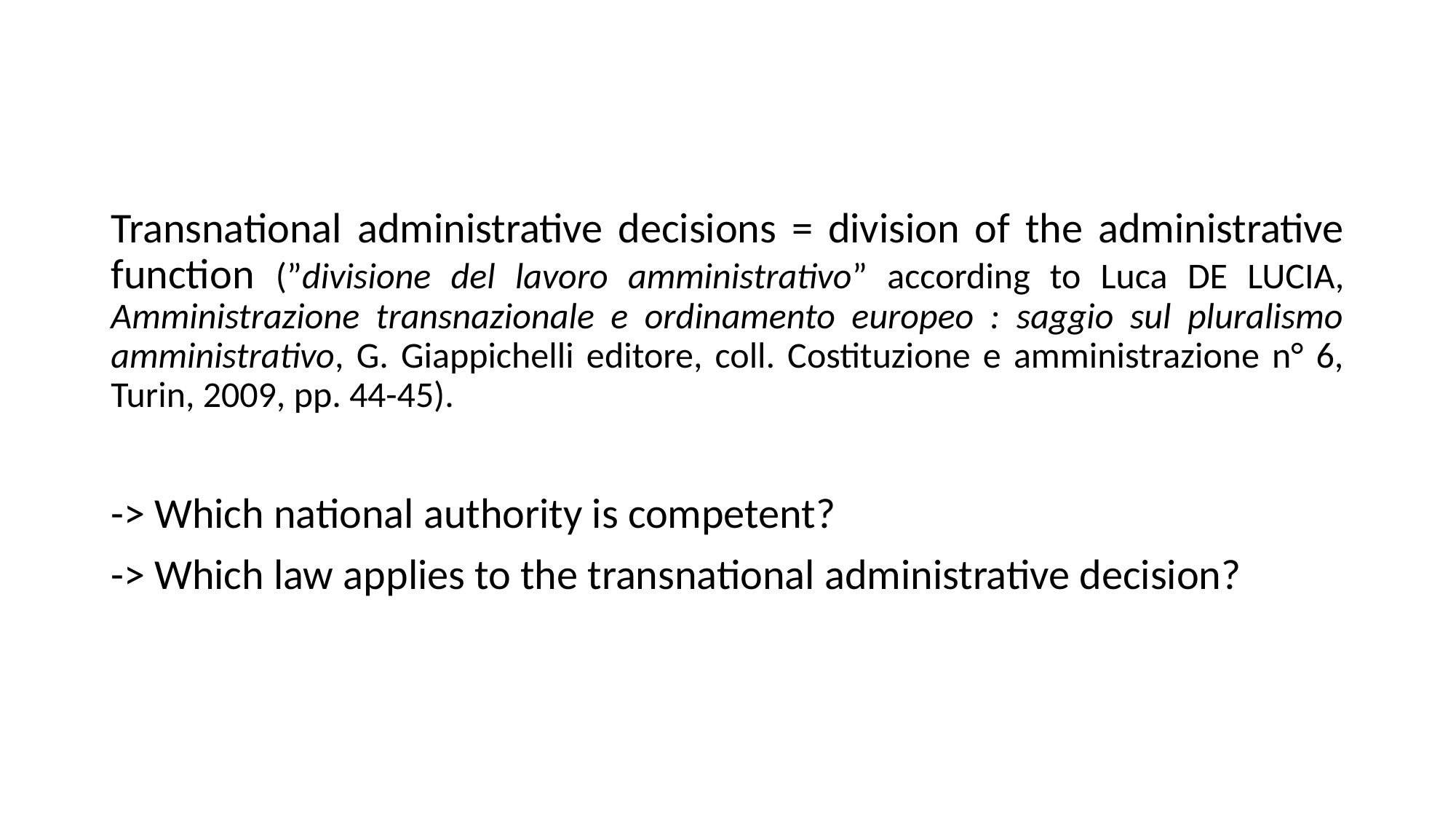

Transnational administrative decisions = division of the administrative function (”divisione del lavoro amministrativo” according to Luca DE LUCIA, Amministrazione transnazionale e ordinamento europeo : saggio sul pluralismo amministrativo, G. Giappichelli editore, coll. Costituzione e amministrazione n° 6, Turin, 2009, pp. 44-45).

-> Which national authority is competent?
-> Which law applies to the transnational administrative decision?